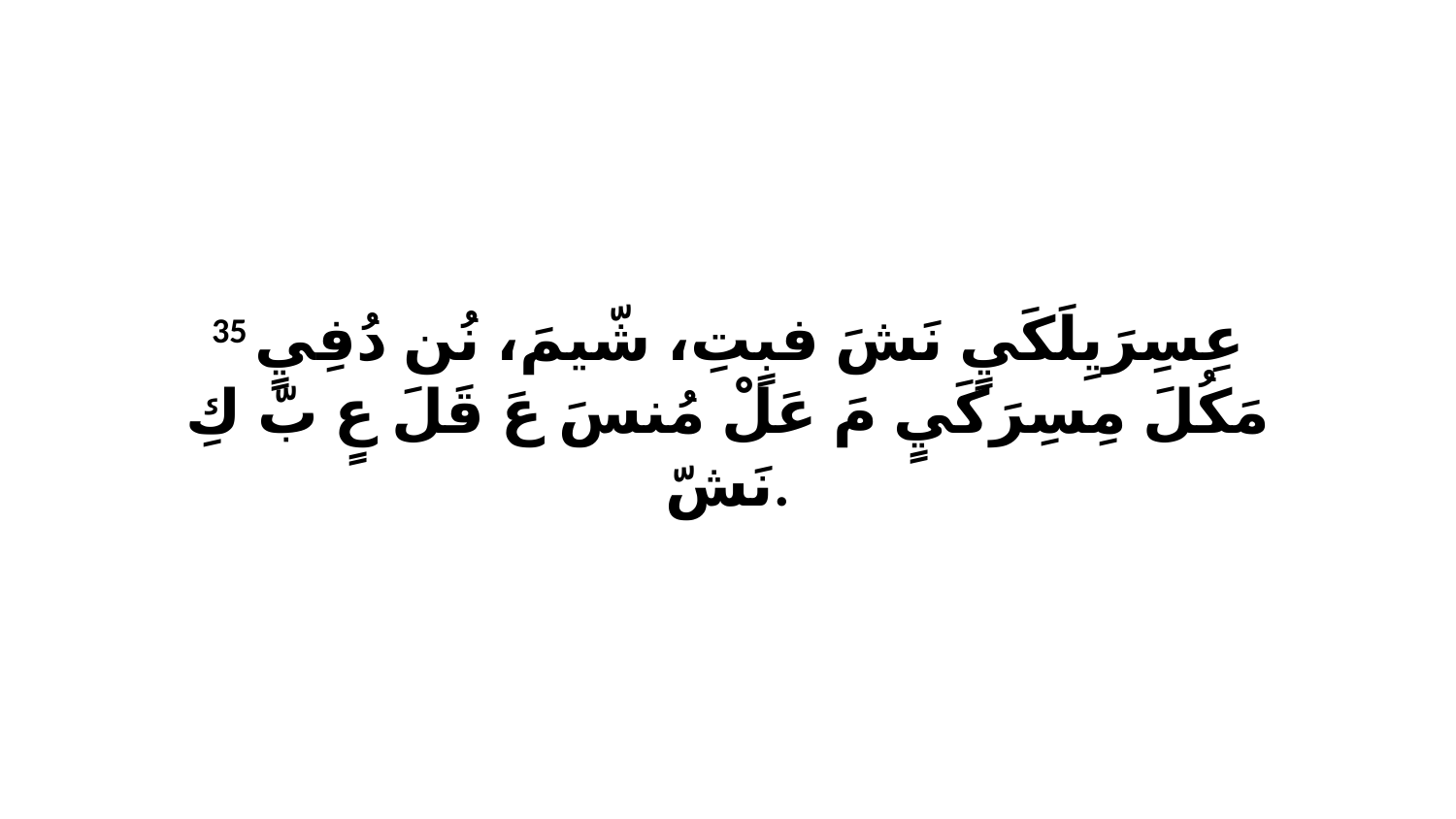

35 عِسِرَيِلَكَيٍ نَشَ فبٍتِ، شّيمَ، نُن دُفِيٍ مَكُلَ مِسِرَكَيٍ مَ عَلْ مُنسَ عَ قَلَ عٍ بّ كِ نَشّ.